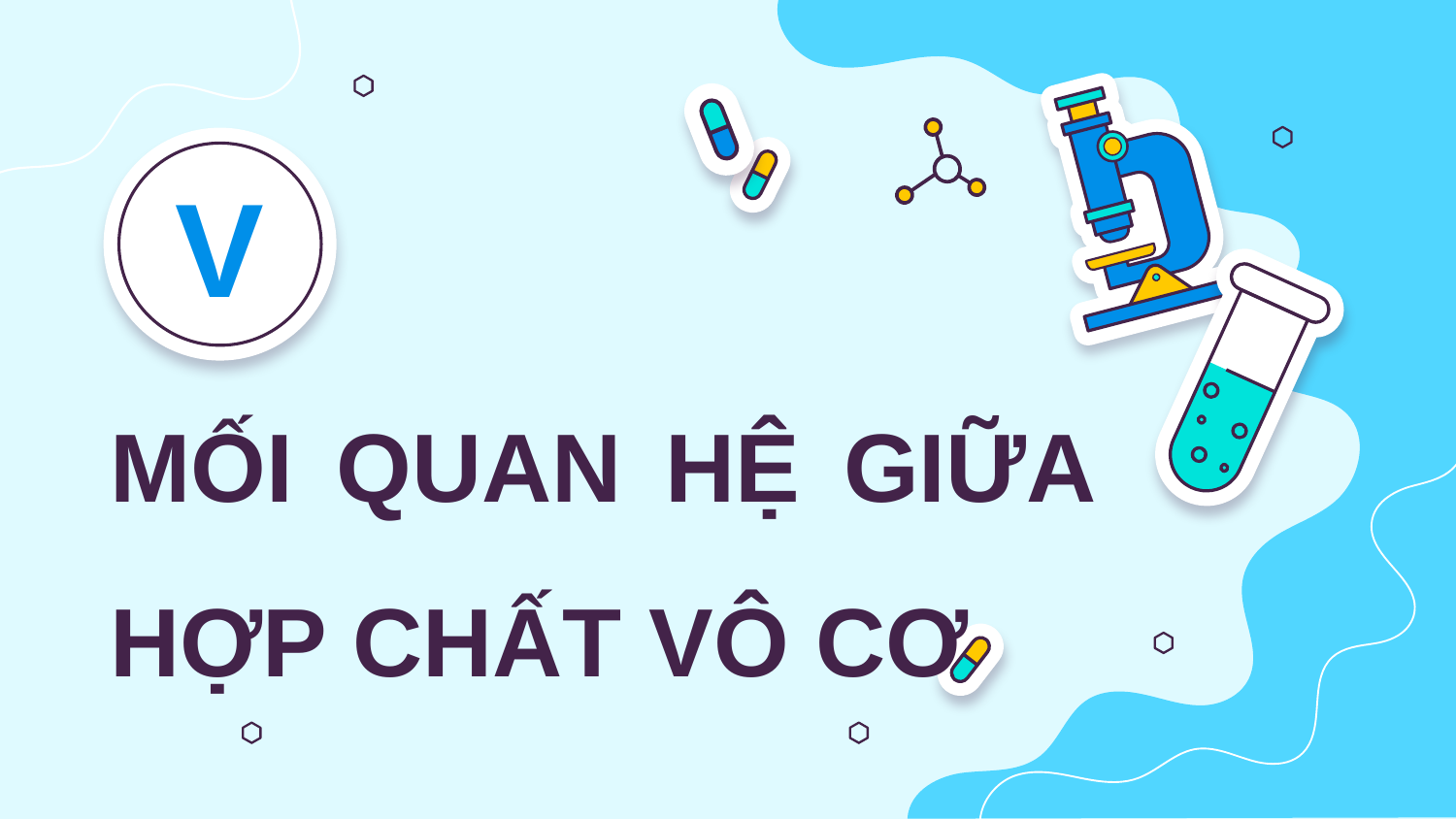

V

MỐI QUAN HỆ GIỮA HỢP CHẤT VÔ CƠ